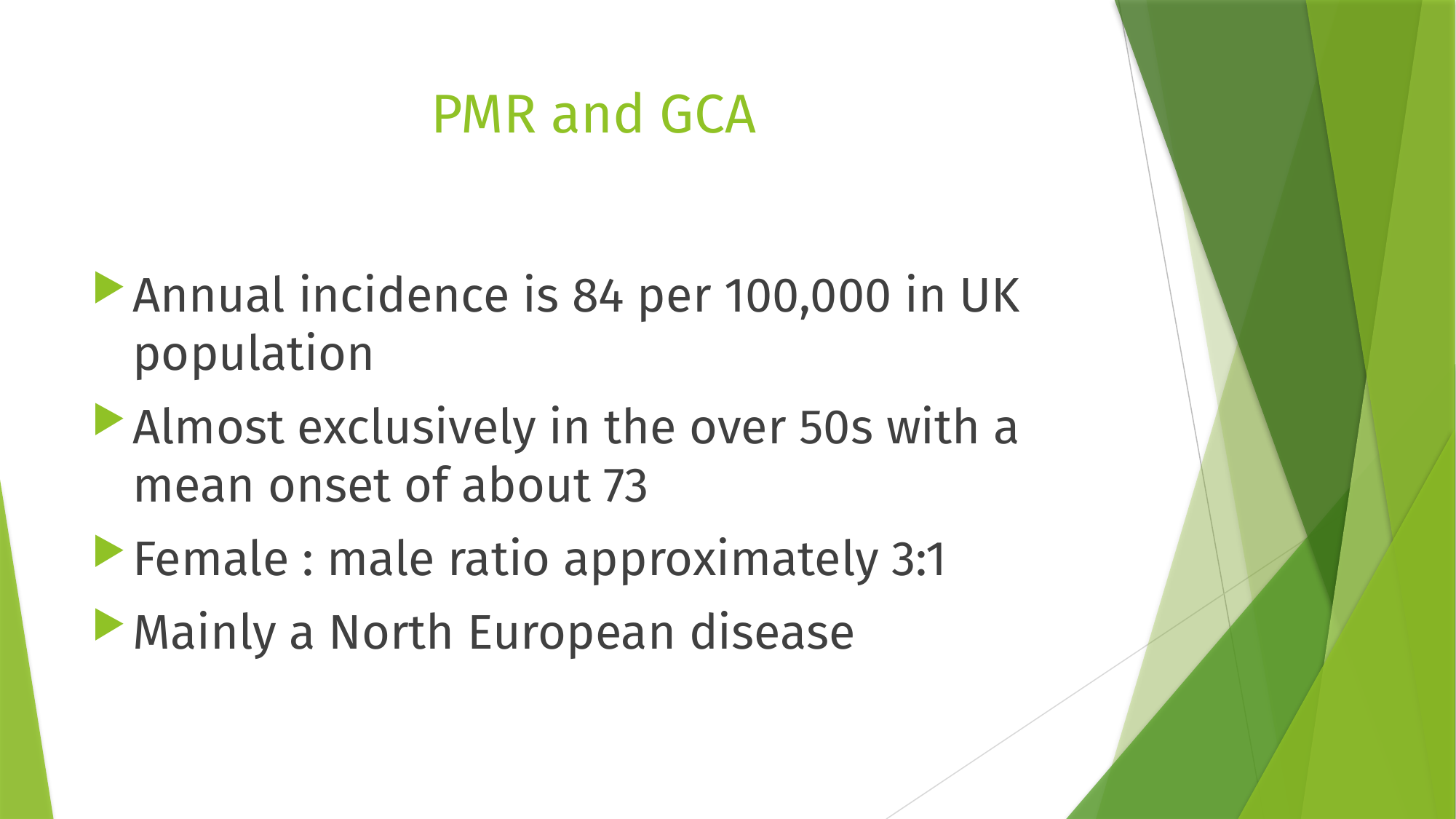

# PMR and GCA
Annual incidence is 84 per 100,000 in UK population
Almost exclusively in the over 50s with a mean onset of about 73
Female : male ratio approximately 3:1
Mainly a North European disease